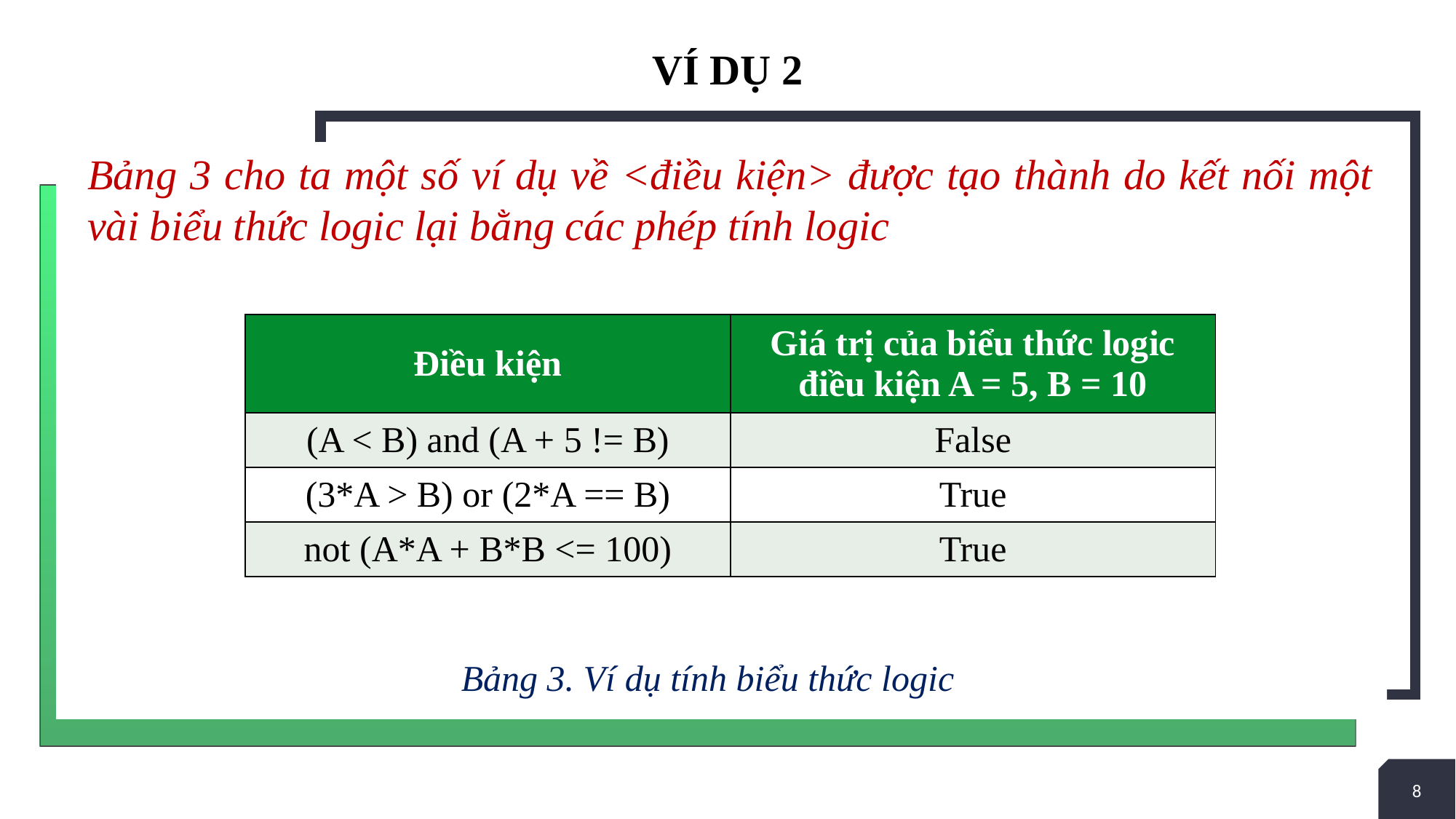

# Ví dụ 2
Bảng 3 cho ta một số ví dụ về <điều kiện> được tạo thành do kết nối một vài biểu thức logic lại bằng các phép tính logic
| Điều kiện | Giá trị của biểu thức logic điều kiện A = 5, B = 10 |
| --- | --- |
| (A < B) and (A + 5 != B) | False |
| (3\*A > B) or (2\*A == B) | True |
| not (A\*A + B\*B <= 100) | True |
Bảng 3. Ví dụ tính biểu thức logic
8